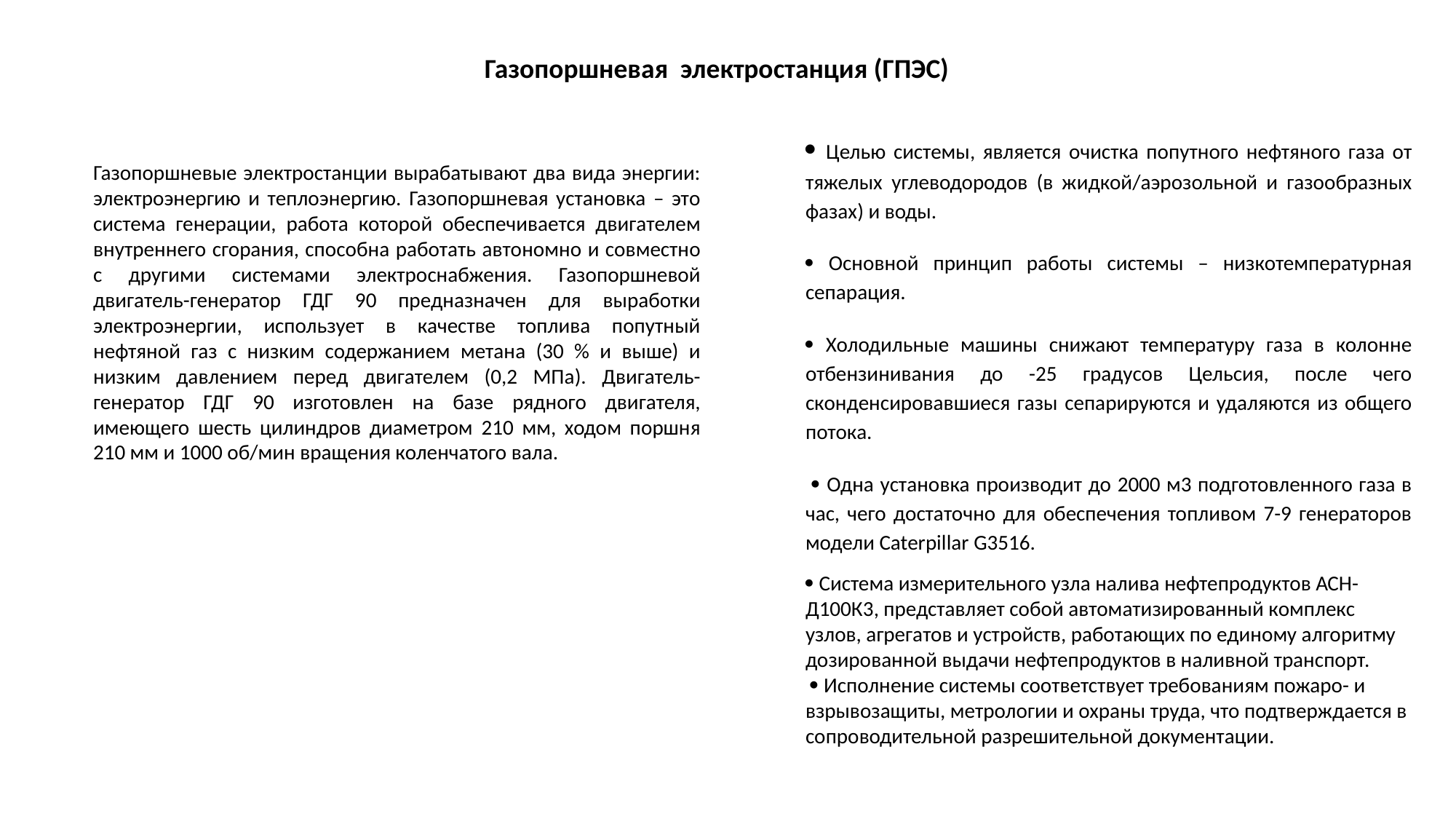

Газопоршневая  электростанция (ГПЭС)
• Целью системы, является очистка попутного нефтяного газа от тяжелых углеводородов (в жидкой/аэрозольной и газообразных фазах) и воды.
• Основной принцип работы системы – низкотемпературная сепарация.
• Холодильные машины снижают температуру газа в колонне отбензинивания до -25 градусов Цельсия, после чего сконденсировавшиеся газы сепарируются и удаляются из общего потока.
 • Одна установка производит до 2000 м3 подготовленного газа в час, чего достаточно для обеспечения топливом 7-9 генераторов модели Caterpillar G3516.
• Система измерительного узла налива нефтепродуктов АСН-Д100К3, представляет собой автоматизированный комплекс узлов, агрегатов и устройств, работающих по единому алгоритму дозированной выдачи нефтепродуктов в наливной транспорт.
 • Исполнение системы соответствует требованиям пожаро- и взрывозащиты, метрологии и охраны труда, что подтверждается в сопроводительной разрешительной документации.

Газопоршневые электростанции вырабатывают два вида энергии: электроэнергию и теплоэнергию. Газопоршневая установка – это система генерации, работа которой обеспечивается двигателем внутреннего сгорания, способна работать автономно и совместно с другими системами электроснабжения. Газопоршневой двигатель-генератор ГДГ 90 предназначен для выработки электроэнергии, использует в качестве топлива попутный нефтяной газ с низким содержанием метана (30 % и выше) и низким давлением перед двигателем (0,2 МПа). Двигатель-генератор ГДГ 90 изготовлен на базе рядного двигателя, имеющего шесть цилиндров диаметром 210 мм, ходом поршня 210 мм и 1000 об/мин вращения коленчатого вала.